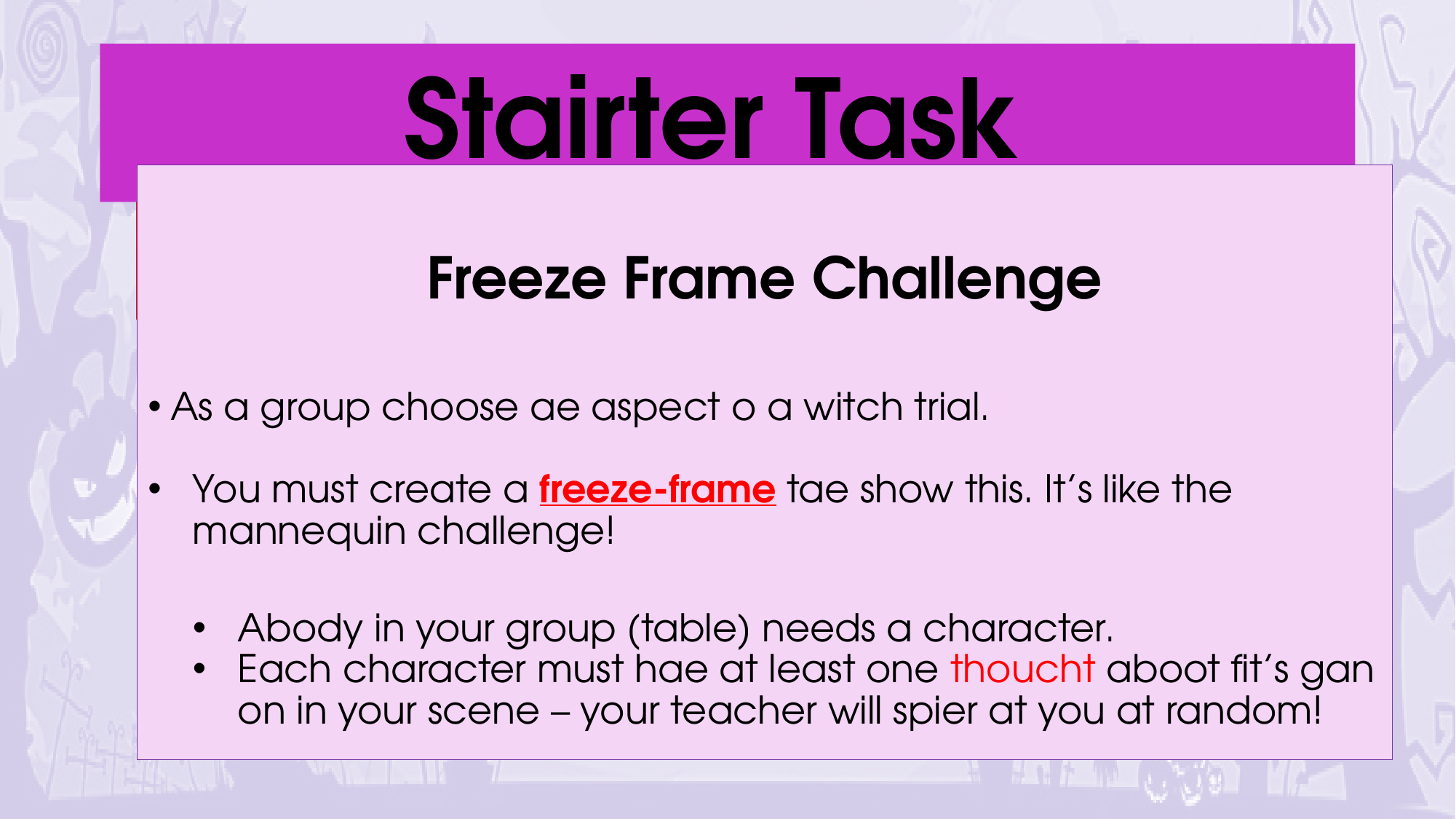

# Stairter Task

Freeze Frame Challenge

As a group choose ae aspect o a witch trial.

You must create a freeze-frame tae show this. It’s like the mannequin challenge!

Abody in your group (table) needs a character.
Each character must hae at least one thoucht aboot fit’s gan on in your scene – your teacher will spier at you at random!